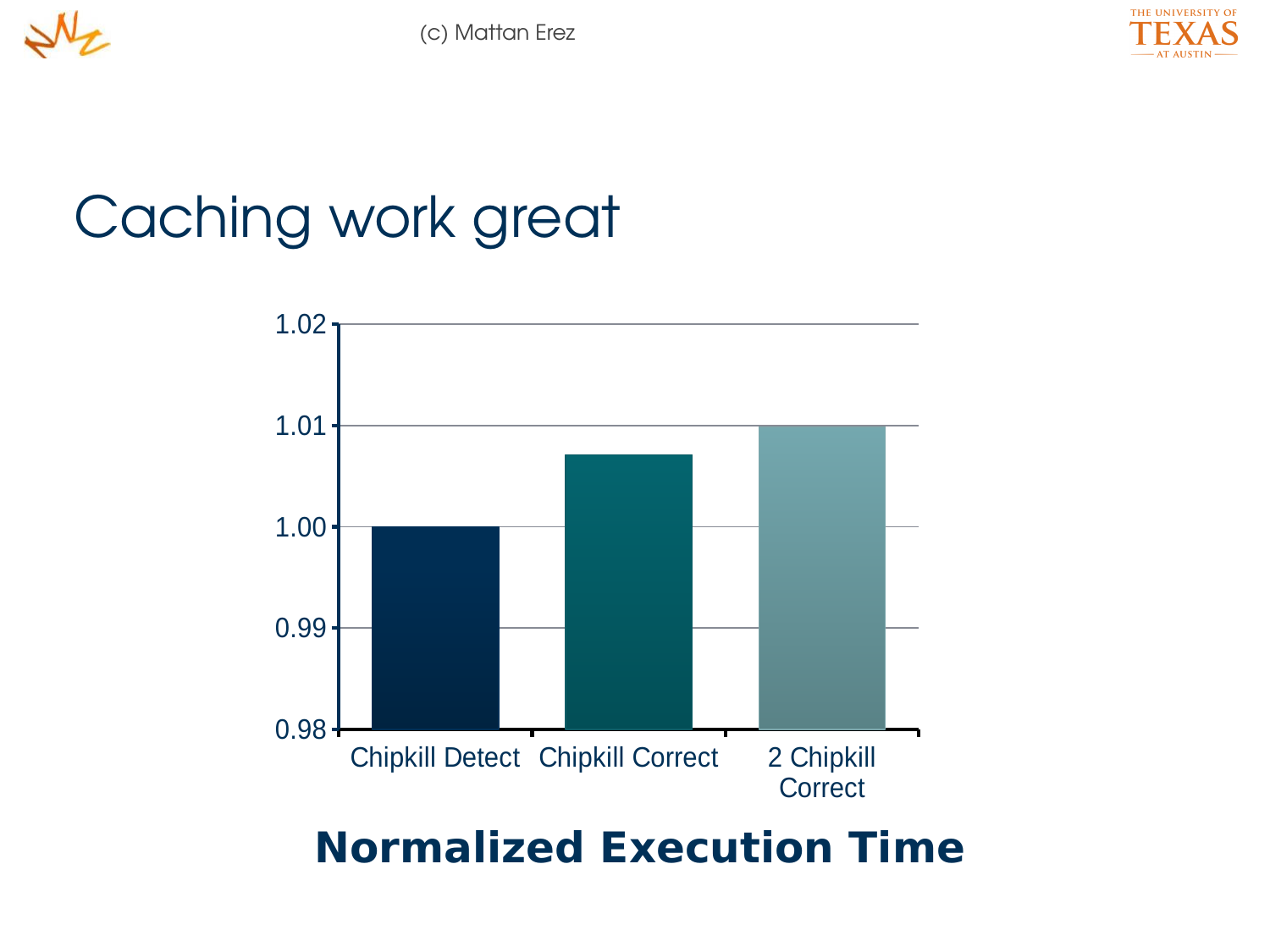

(c) Mattan Erez
Caching work great

### Chart

| Category | Normalized Execution Time |
|---|---|
| Chipkill Detect | 1.0 |
| Chipkill Correct | 1.0071232211240058 |
| 2 Chipkill Correct | 1.0098208436914158 |
Normalized Execution Time